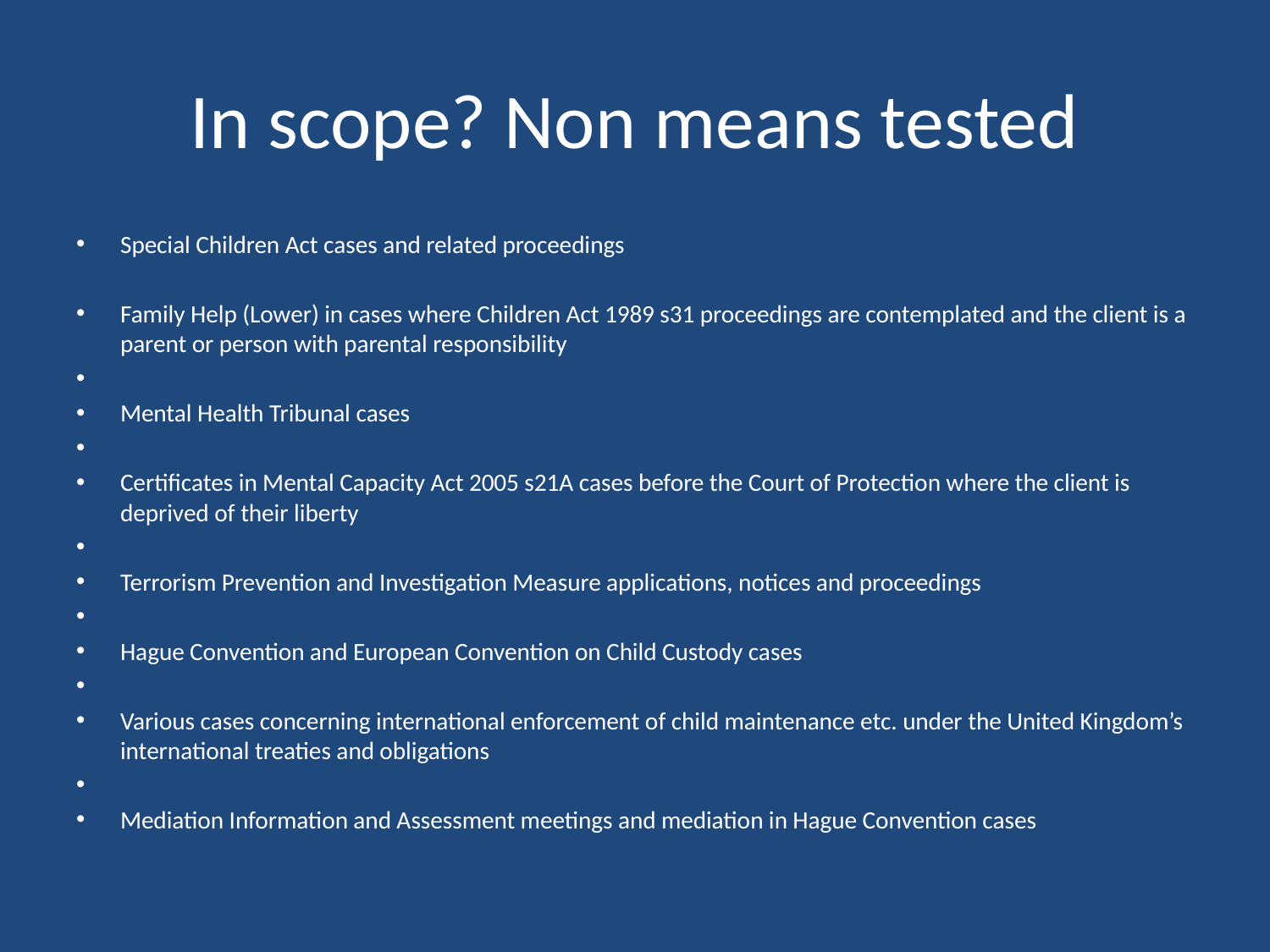

# In scope? Non means tested
Special Children Act cases and related proceedings

Family Help (Lower) in cases where Children Act 1989 s31 proceedings are contemplated and the client is a parent or person with parental responsibility

Mental Health Tribunal cases

Certificates in Mental Capacity Act 2005 s21A cases before the Court of Protection where the client is deprived of their liberty

Terrorism Prevention and Investigation Measure applications, notices and proceedings

Hague Convention and European Convention on Child Custody cases

Various cases concerning international enforcement of child maintenance etc. under the United Kingdom’s international treaties and obligations

Mediation Information and Assessment meetings and mediation in Hague Convention cases